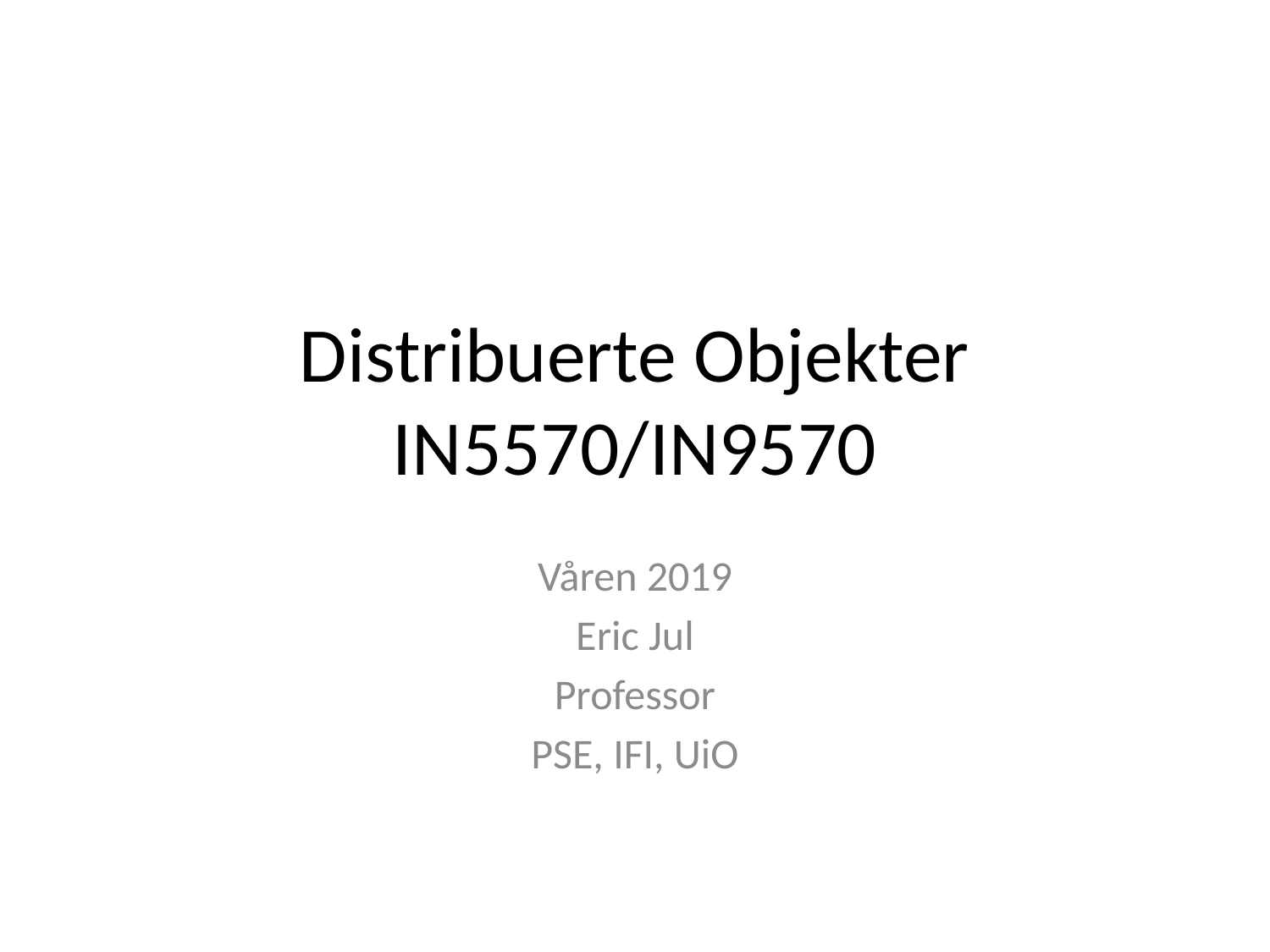

# Distribuerte Objekter IN5570/IN9570
Våren 2019
Eric Jul
Professor
PSE, IFI, UiO